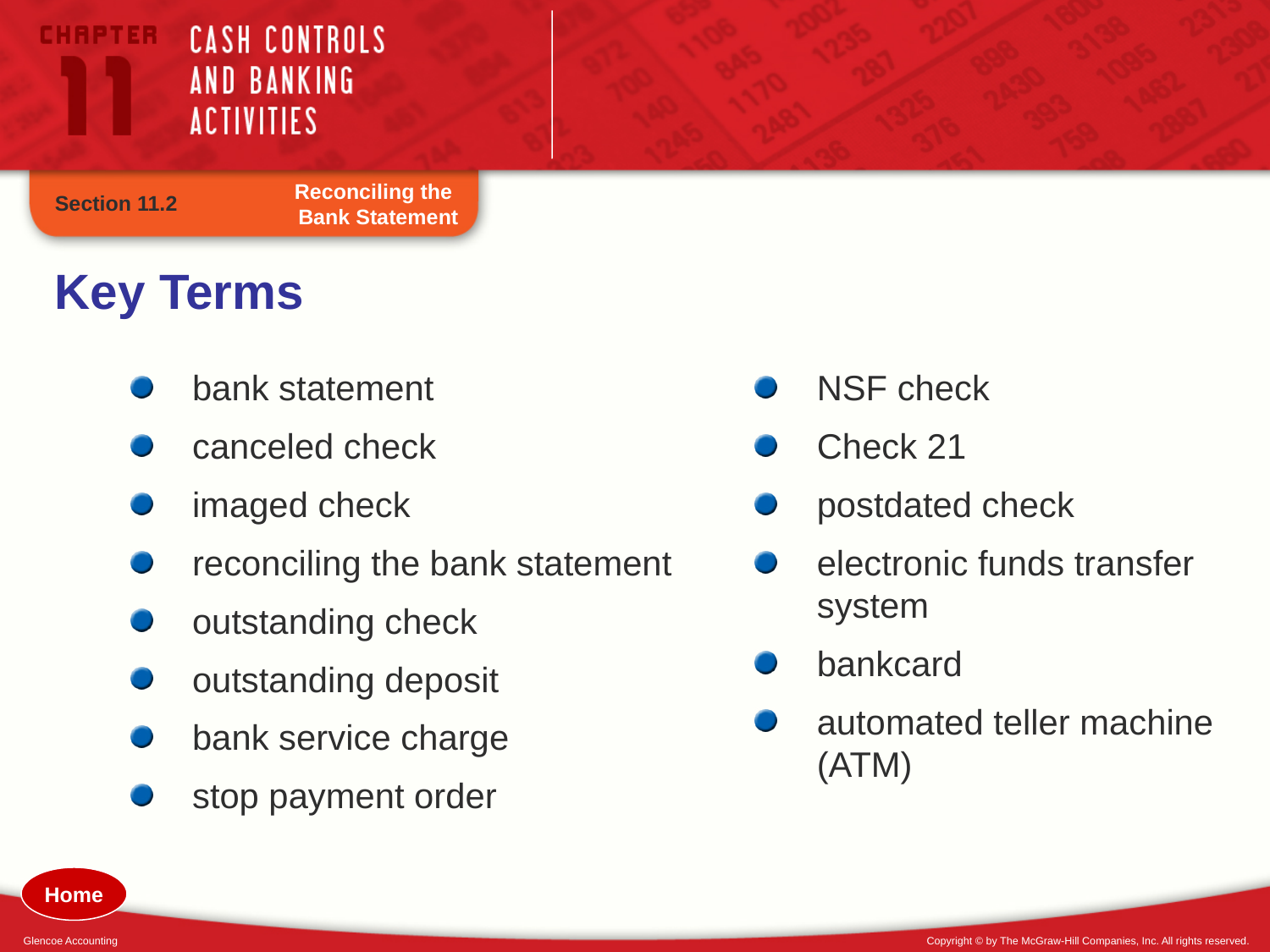

Reconciling the
Bank Statement
Section 11.2
Key Terms
bank statement
canceled check
imaged check
reconciling the bank statement
outstanding check
outstanding deposit
bank service charge
stop payment order
NSF check
Check 21
postdated check
electronic funds transfer
system
bankcard
automated teller machine
(ATM)
Home
Glencoe Accounting